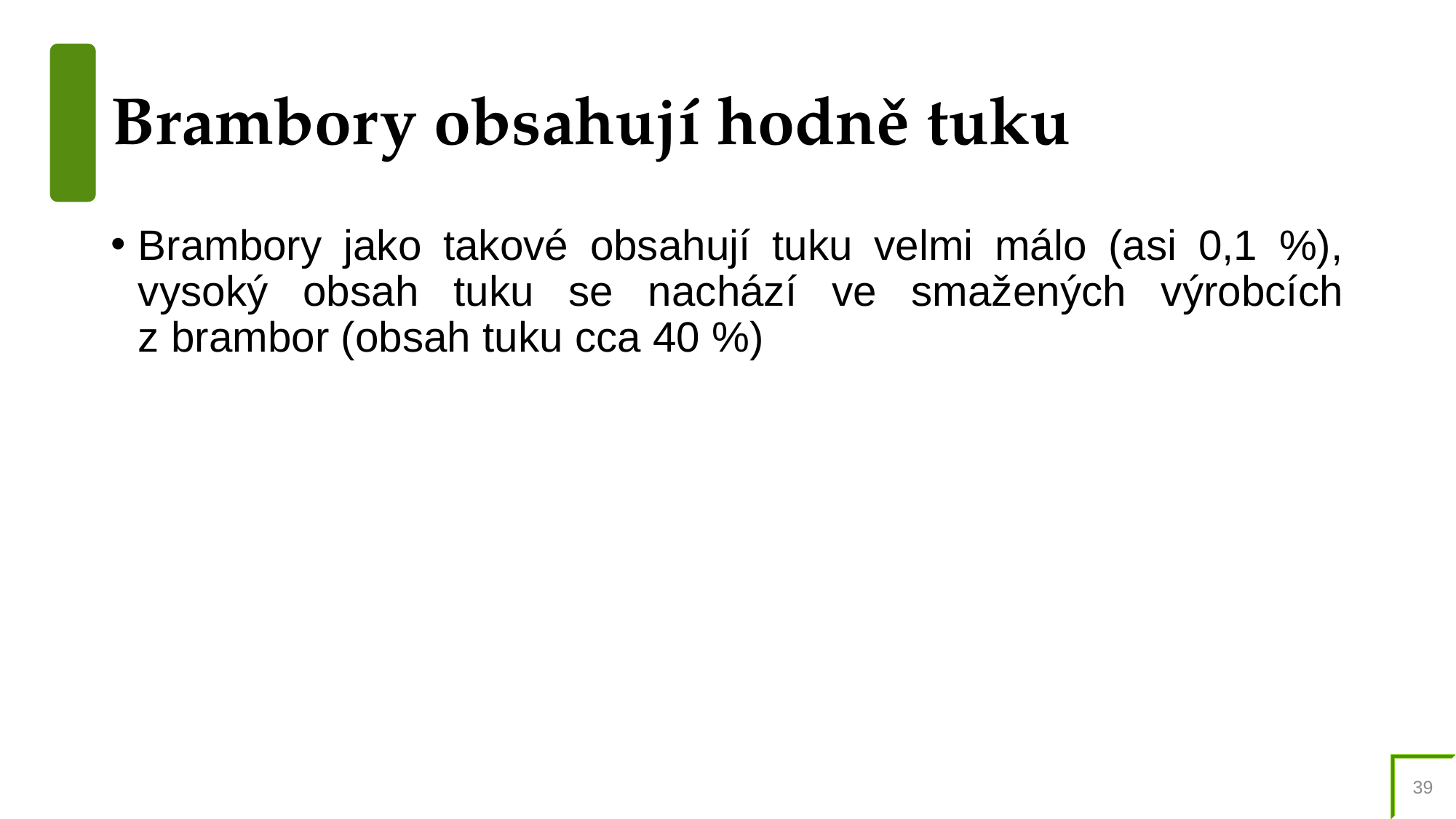

# Brambory obsahují hodně tuku
Brambory jako takové obsahují tuku velmi málo (asi 0,1 %), vysoký obsah tuku se nachází ve smažených výrobcích z brambor (obsah tuku cca 40 %)
39